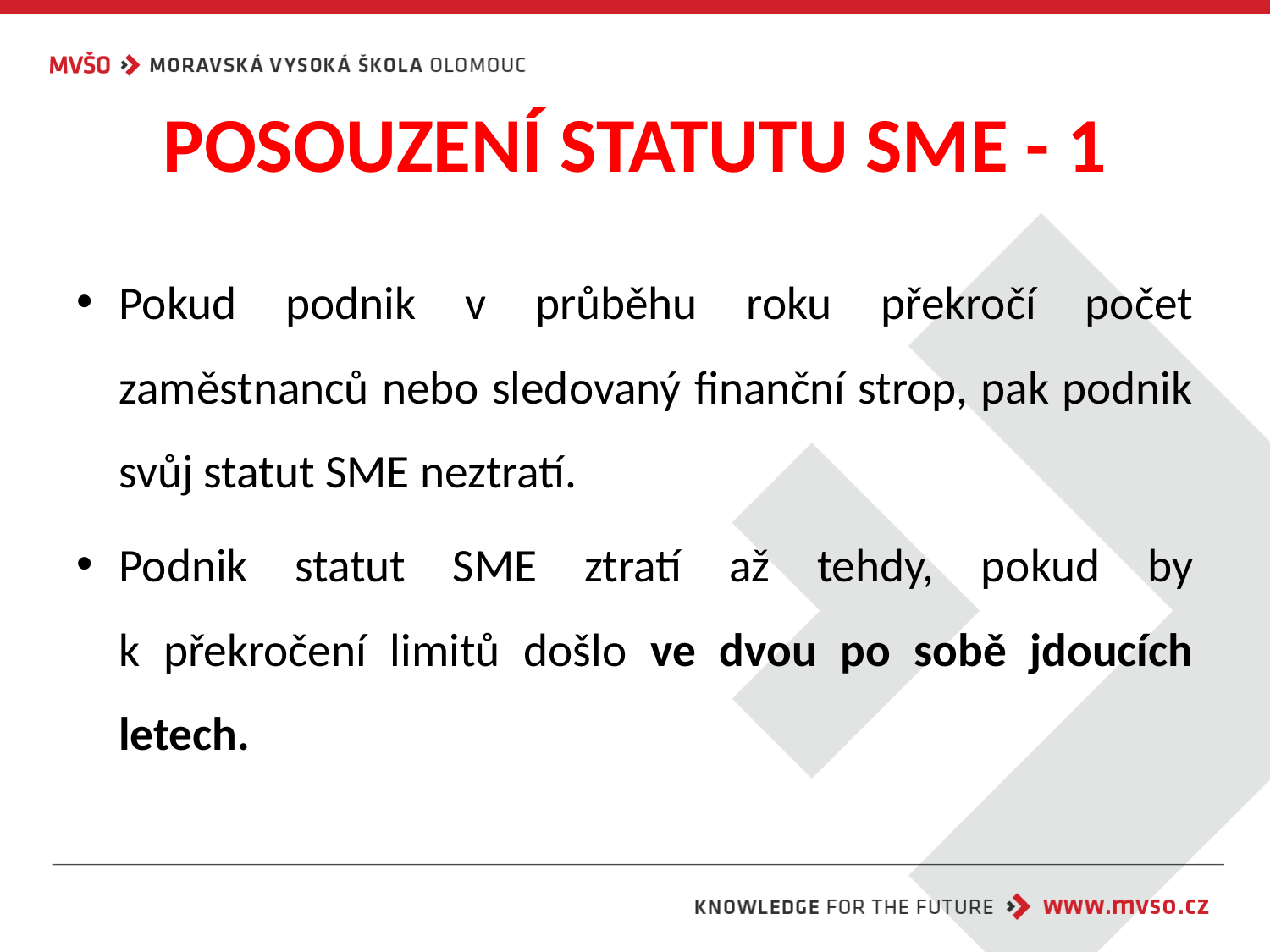

# POSOUZENÍ STATUTU SME - 1
Pokud podnik v průběhu roku překročí počet zaměstnanců nebo sledovaný finanční strop, pak podnik svůj statut SME neztratí.
Podnik statut SME ztratí až tehdy, pokud by
k překročení limitů došlo ve dvou po sobě jdoucích letech.